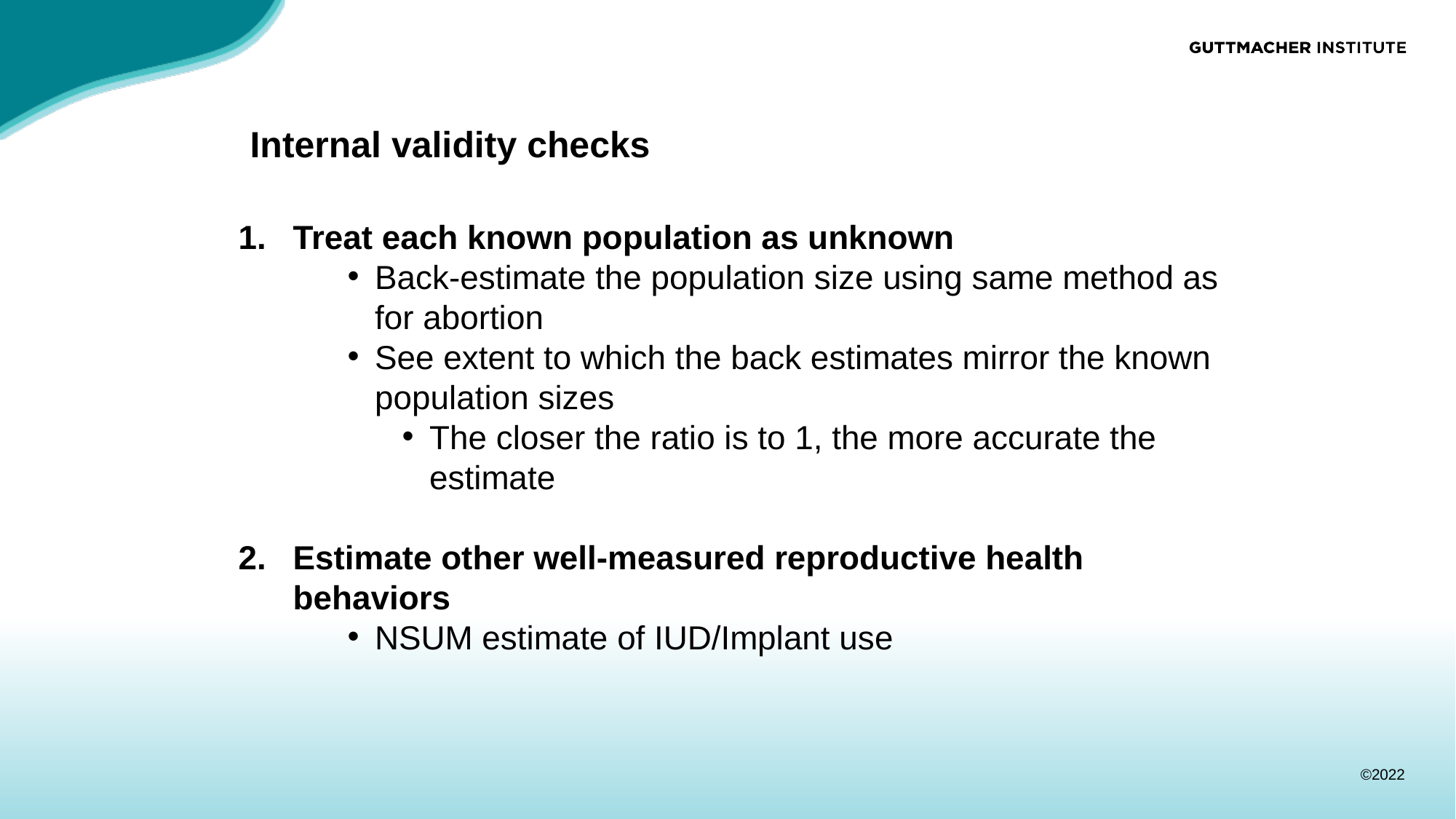

# Internal validity checks
Treat each known population as unknown
Back-estimate the population size using same method as for abortion
See extent to which the back estimates mirror the known population sizes
The closer the ratio is to 1, the more accurate the estimate

Estimate other well-measured reproductive health behaviors
NSUM estimate of IUD/Implant use